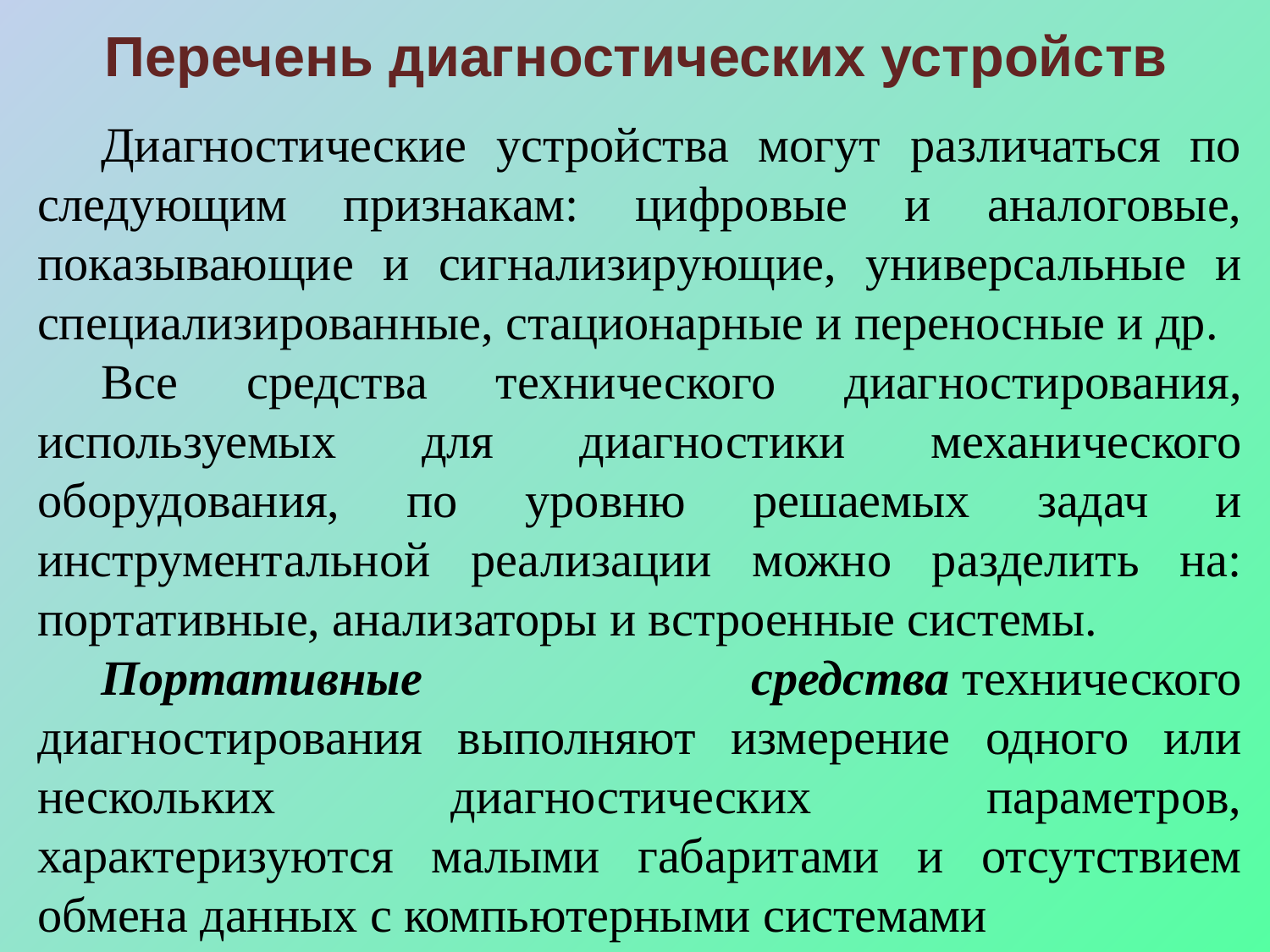

# Перечень диагностических устройств
Диагностические устройства могут различаться по следующим признакам: цифровые и аналоговые, показывающие и сигнализирующие, универсальные и специализированные, стационарные и переносные и др.
Все средства технического диагностирования, используемых для диагностики механического оборудования, по уровню решаемых задач и инструментальной реализации можно разделить на: портативные, анализаторы и встроенные системы.
Портативные средства технического диагностирования выполняют измерение одного или нескольких диагностических параметров, характеризуются малыми габаритами и отсутствием обмена данных с компьютерными системами